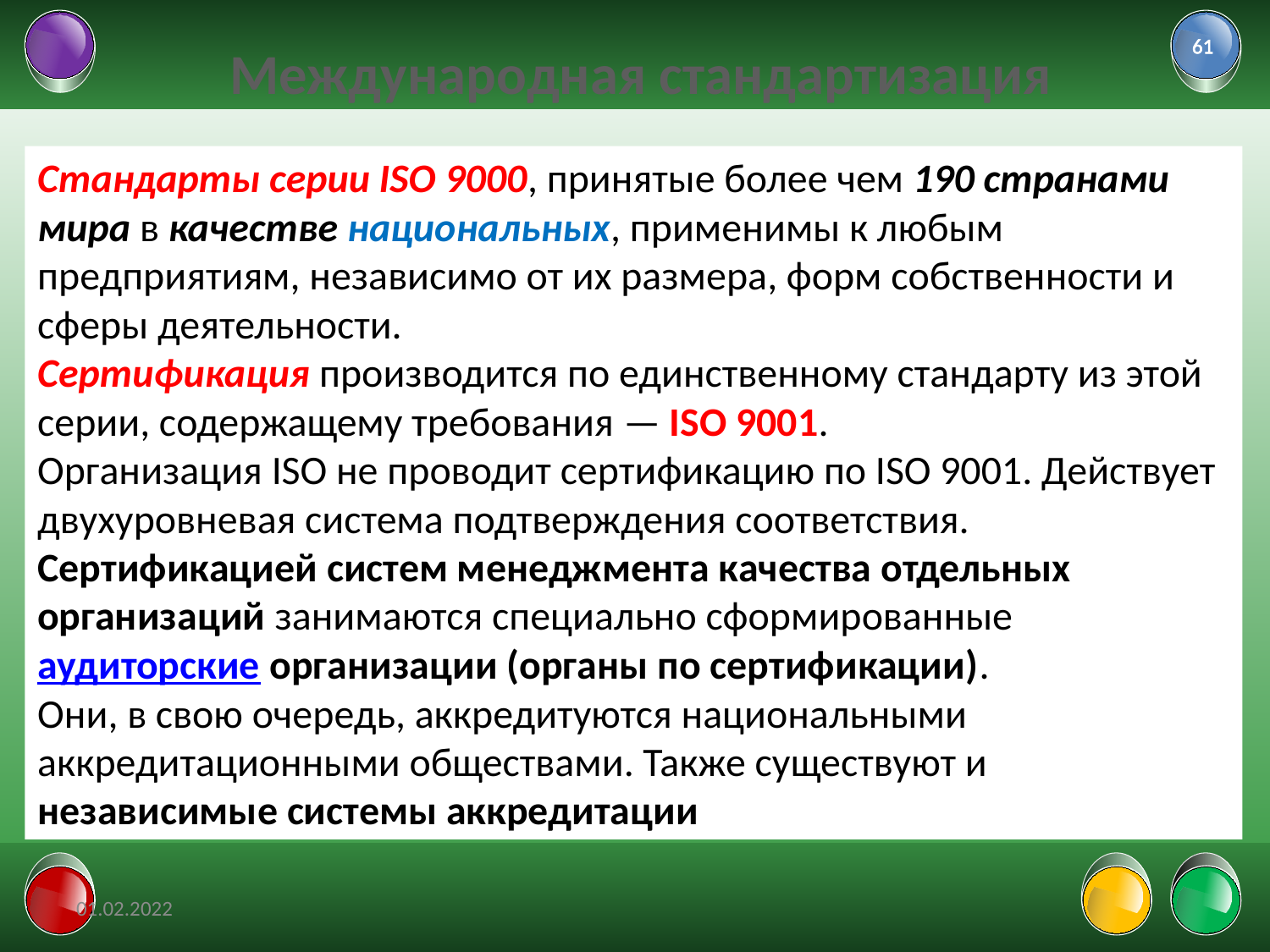

61
# Международная стандартизация
Стандарты серии ISO 9000, принятые более чем 190 странами мира в качестве национальных, применимы к любым предприятиям, независимо от их размера, форм собственности и сферы деятельности.
Сертификация производится по единственному стандарту из этой серии, содержащему требования — ISO 9001.
Организация ISO не проводит сертификацию по ISO 9001. Действует двухуровневая система подтверждения соответствия. Сертификацией систем менеджмента качества отдельных организаций занимаются специально сформированные аудиторские организации (органы по сертификации).
Они, в свою очередь, аккредитуются национальными аккредитационными обществами. Также существуют и независимые системы аккредитации

01.02.2022